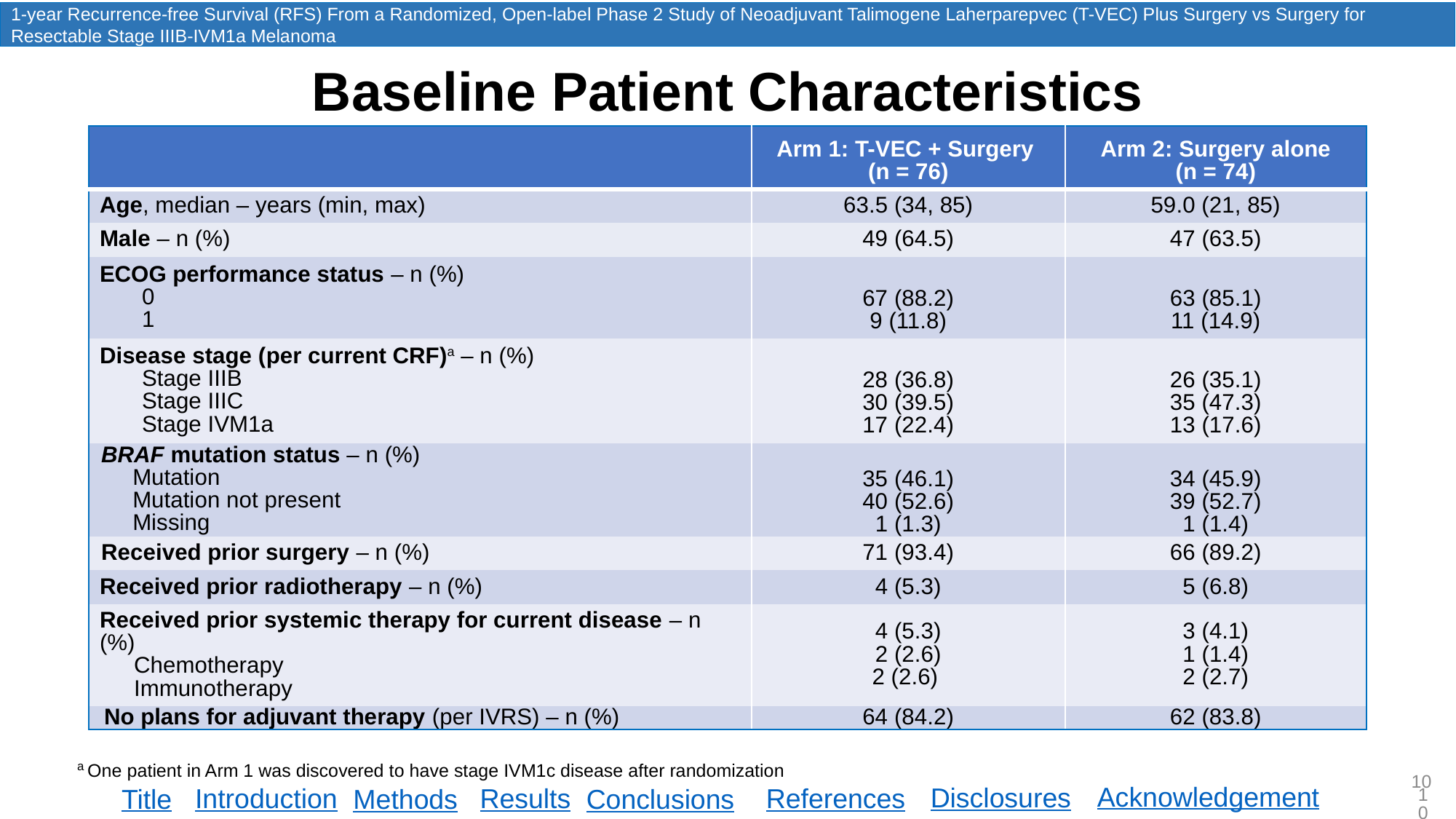

1-year Recurrence-free Survival (RFS) From a Randomized, Open-label Phase 2 Study of Neoadjuvant Talimogene Laherparepvec (T-VEC) Plus Surgery vs Surgery for Resectable Stage IIIB-IVM1a Melanoma
Baseline Patient Characteristics
|  | Arm 1: T-VEC + Surgery (n = 76) | Arm 2: Surgery alone (n = 74) |
| --- | --- | --- |
| Age, median – years (min, max) | 63.5 (34, 85) | 59.0 (21, 85) |
| Male – n (%) | 49 (64.5) | 47 (63.5) |
| ECOG performance status – n (%) 0 1 | 67 (88.2) 9 (11.8) | 63 (85.1) 11 (14.9) |
| Disease stage (per current CRF)a – n (%) Stage IIIB Stage IIIC Stage IVM1a | 28 (36.8) 30 (39.5) 17 (22.4) | 26 (35.1) 35 (47.3) 13 (17.6) |
| BRAF mutation status – n (%) Mutation Mutation not present Missing | 35 (46.1) 40 (52.6) 1 (1.3) | 34 (45.9) 39 (52.7) 1 (1.4) |
| Received prior surgery – n (%) | 71 (93.4) | 66 (89.2) |
| Received prior radiotherapy – n (%) | 4 (5.3) | 5 (6.8) |
| Received prior systemic therapy for current disease – n (%) Chemotherapy Immunotherapy | 4 (5.3) 2 (2.6) 2 (2.6) | 3 (4.1) 1 (1.4) 2 (2.7) |
| No plans for adjuvant therapy (per IVRS) – n (%) | 64 (84.2) | 62 (83.8) |
a One patient in Arm 1 was discovered to have stage IVM1c disease after randomization
10
Acknowledgement
Disclosures
Introduction
Results
References
Title
10
Methods
Conclusions